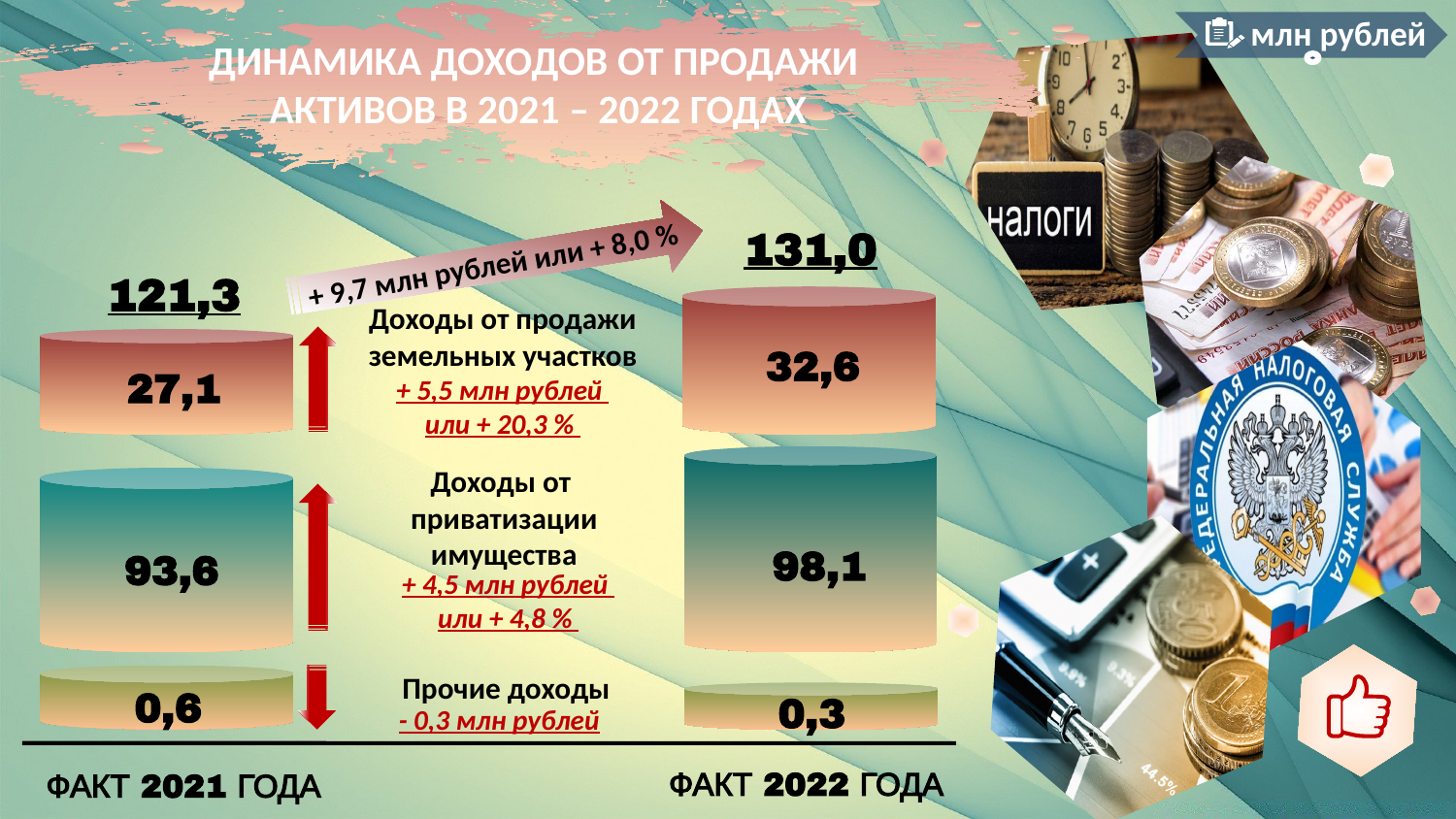

млн рублей

ДИНАМИКА ДОХОДОВ ОТ ПРОДАЖИ
АКТИВОВ В 2021 – 2022 ГОДАХ

131,0

+ 9,7 млн рублей или + 8,0 %
121,3

Доходы от продажи
земельных участков

32,6
27,1

+ 5,5 млн рублей
или + 20,3 %

Доходы от
приватизации
имущества

98,1
93,6

+ 4,5 млн рублей
или + 4,8 %

Прочие доходы

0,6

0,3

- 0,3 млн рублей

ФАКТ 2022 ГОДА
ФАКТ 2021 ГОДА